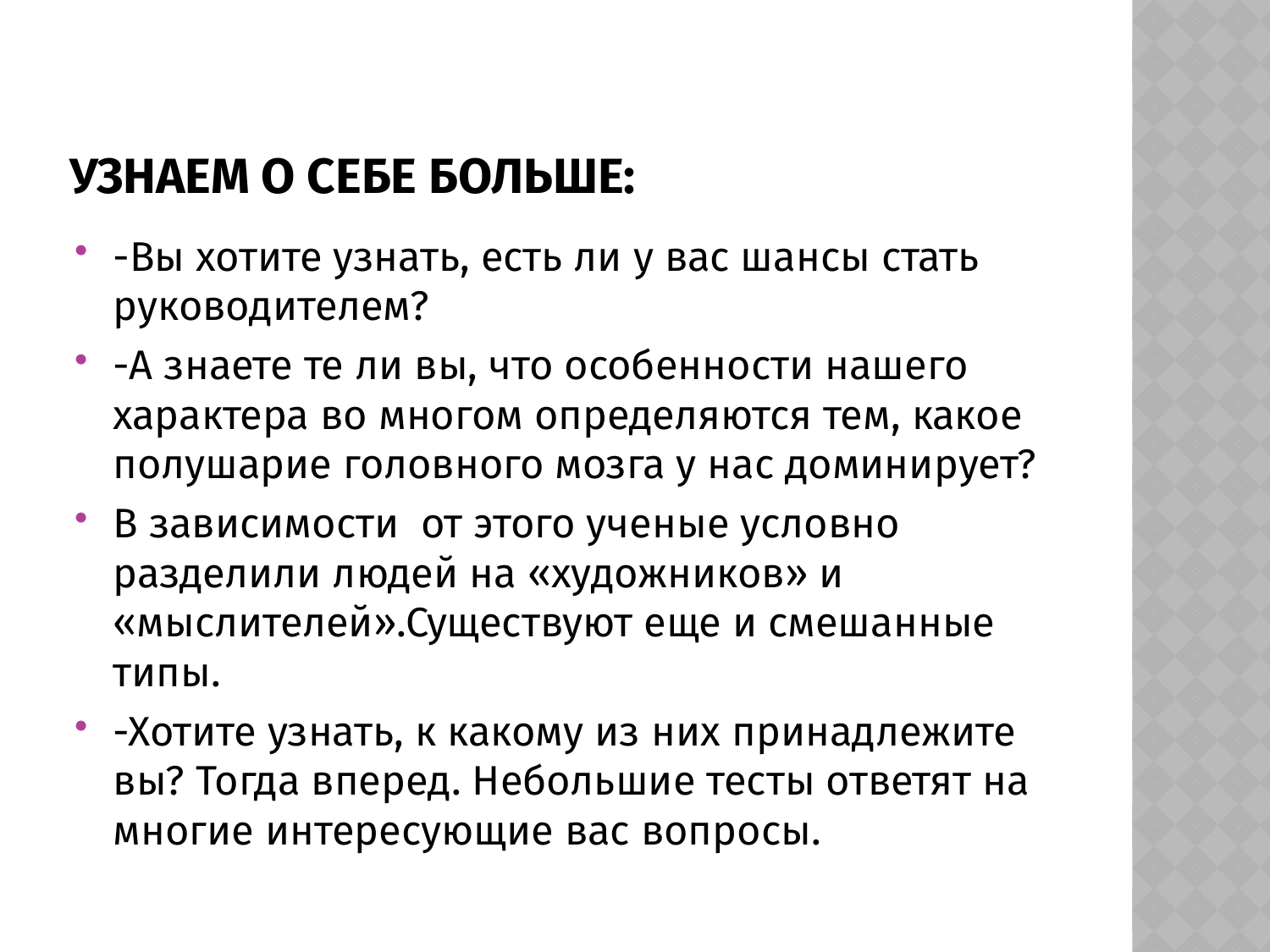

# Узнаем о себе больше:
-Вы хотите узнать, есть ли у вас шансы стать руководителем?
-А знаете те ли вы, что особенности нашего характера во многом определяются тем, какое полушарие головного мозга у нас доминирует?
В зависимости  от этого ученые условно разделили людей на «художников» и «мыслителей».Существуют еще и смешанные типы.
-Хотите узнать, к какому из них принадлежите вы? Тогда вперед. Небольшие тесты ответят на многие интересующие вас вопросы.